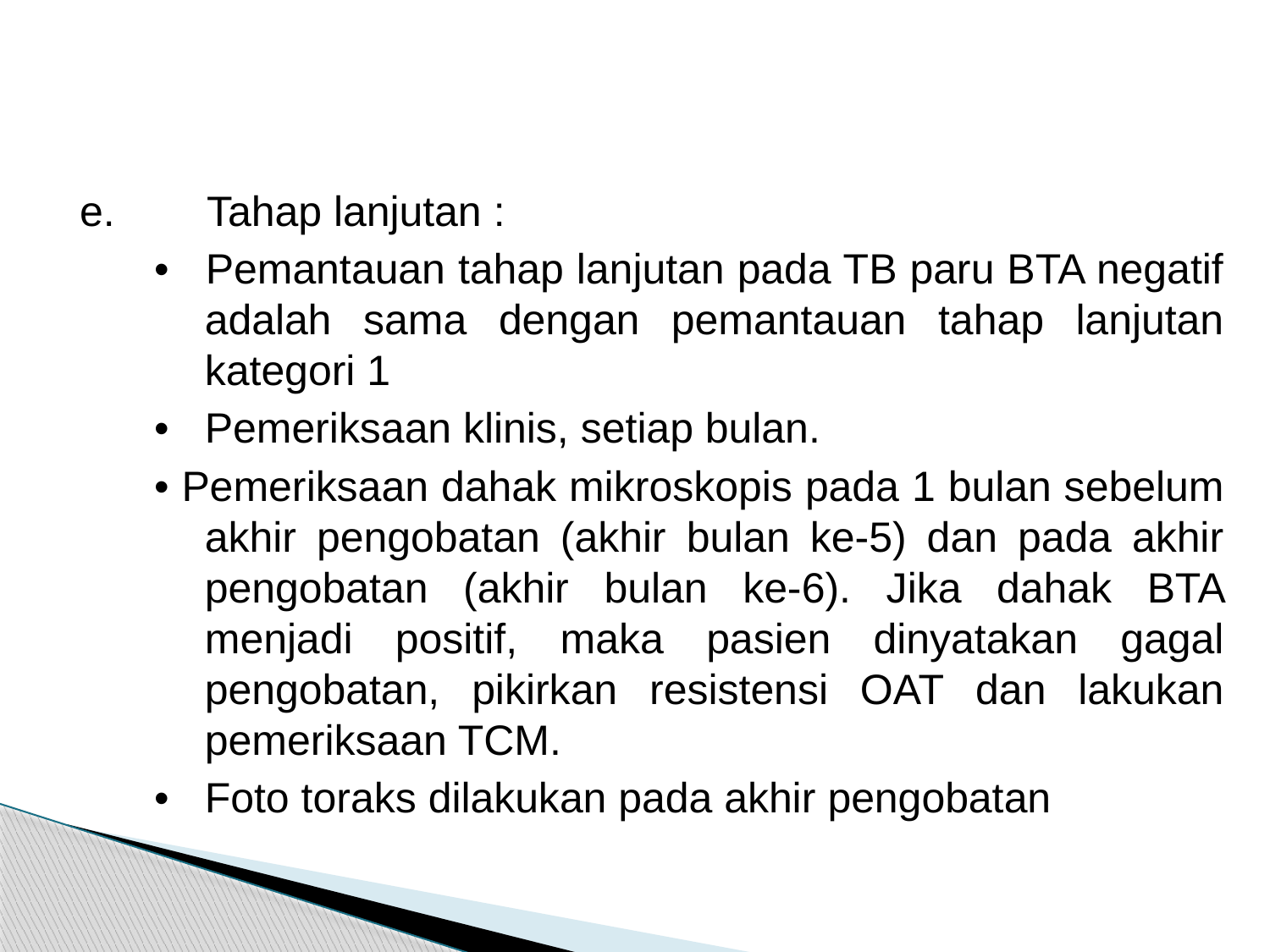

e. 	Tahap lanjutan :
• 	Pemantauan tahap lanjutan pada TB paru BTA negatif adalah sama dengan pemantauan tahap lanjutan kategori 1
•	Pemeriksaan klinis, setiap bulan.
• Pemeriksaan dahak mikroskopis pada 1 bulan sebelum akhir pengobatan (akhir bulan ke-5) dan pada akhir pengobatan (akhir bulan ke-6). Jika dahak BTA menjadi positif, maka pasien dinyatakan gagal pengobatan, pikirkan resistensi OAT dan lakukan pemeriksaan TCM.
• 	Foto toraks dilakukan pada akhir pengobatan